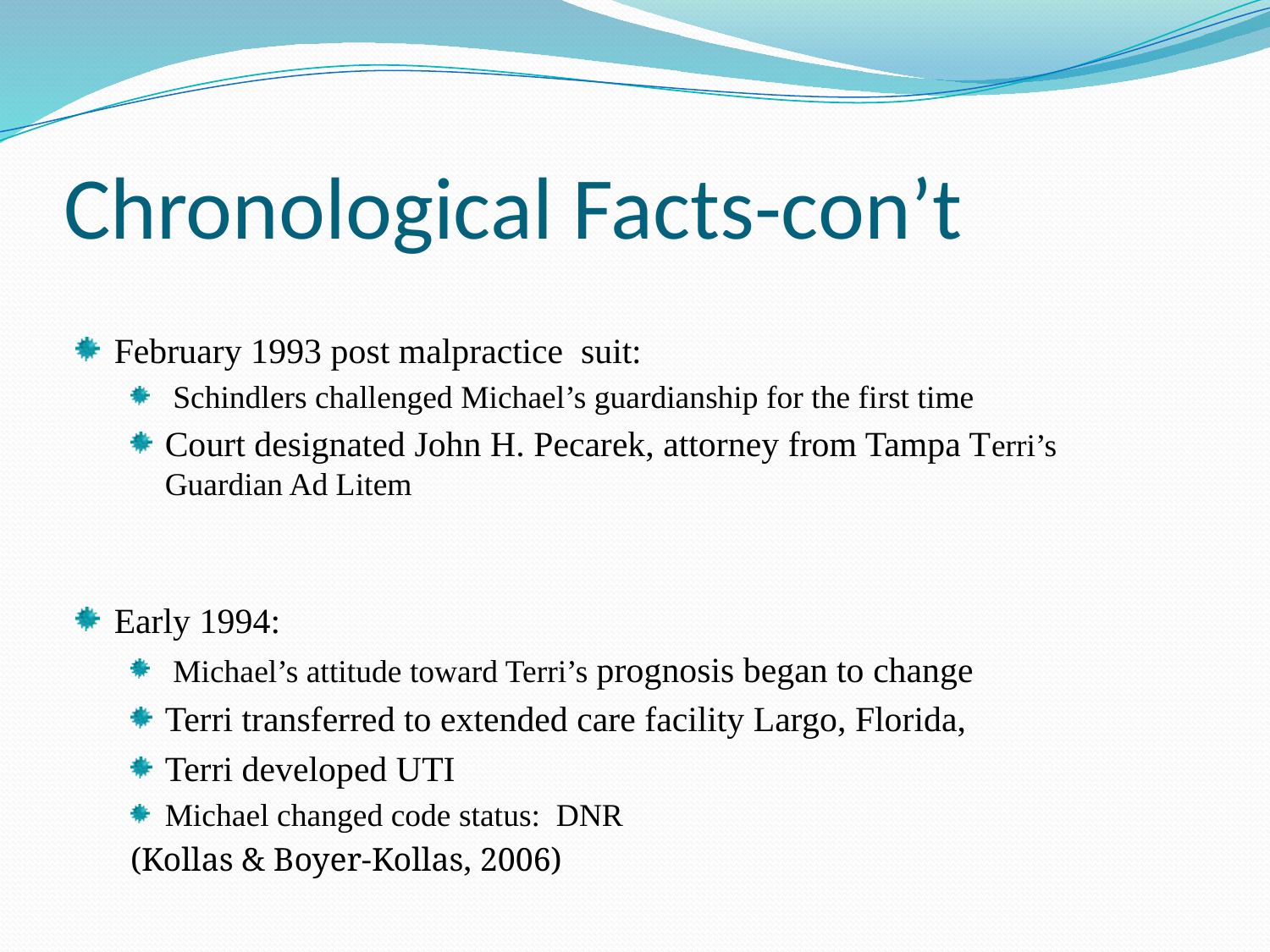

# Chronological Facts-con’t
February 1993 post malpractice  suit:
 Schindlers challenged Michael’s guardianship for the first time
Court designated John H. Pecarek, attorney from Tampa Terri’s Guardian Ad Litem

Early 1994:
 Michael’s attitude toward Terri’s prognosis began to change
Terri transferred to extended care facility Largo, Florida,
Terri developed UTI
Michael changed code status:  DNR
(Kollas & Boyer-Kollas, 2006)